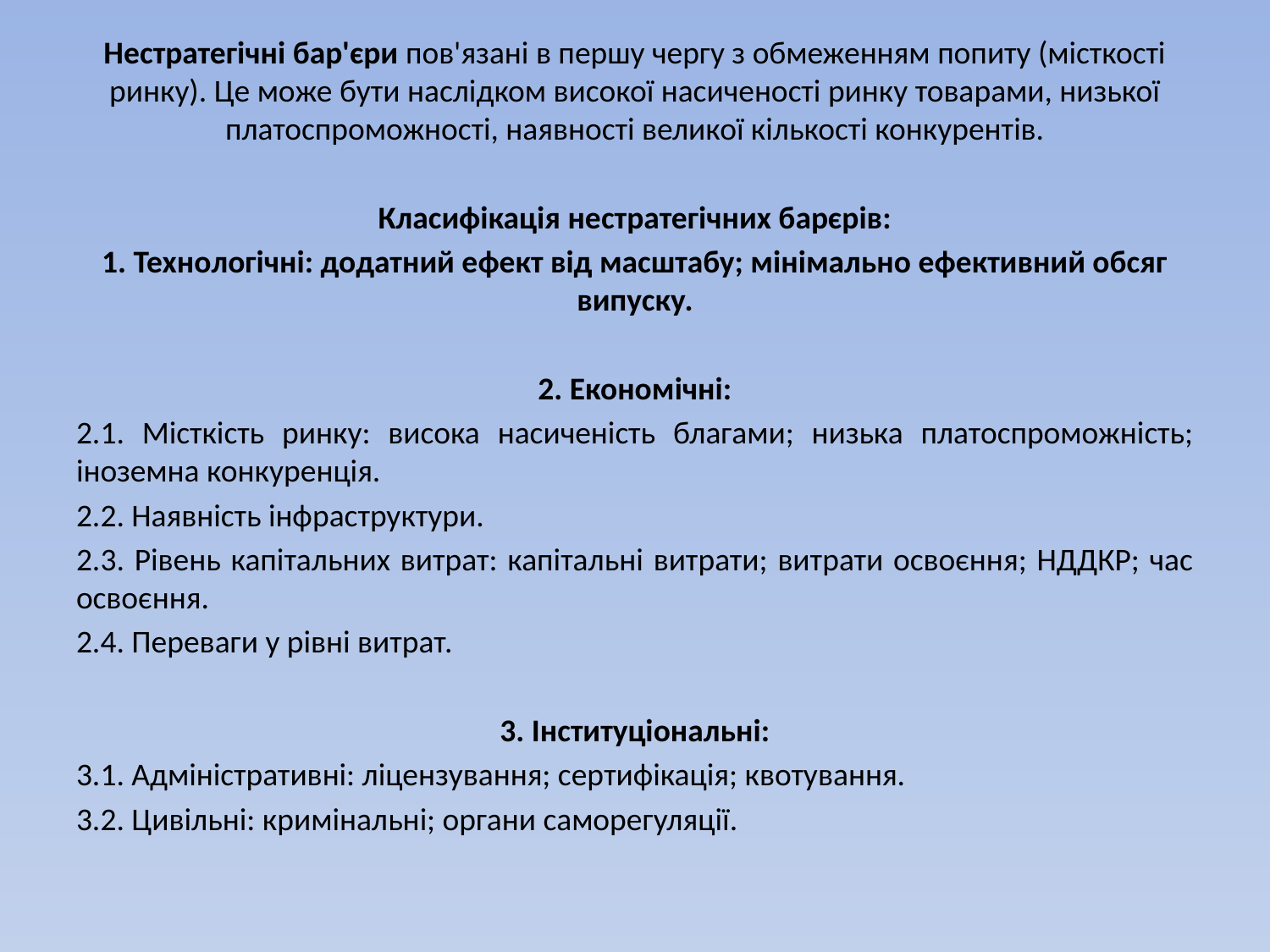

Нестратегічні бар'єри пов'язані в першу чергу з обмеженням попиту (місткості ринку). Це може бути наслідком високої насиченості ринку товарами, низької платоспроможності, наявності великої кількості конкурентів.

Класифікація нестратегічних барєрів:
1. Технологічні: додатний ефект від масштабу; мінімально ефективний обсяг випуску.

2. Економічні:
2.1. Місткість ринку: висока насиченість благами; низька платоспроможність; іноземна конкуренція.
2.2. Наявність інфраструктури.
2.3. Рівень капітальних витрат: капітальні витрати; витрати освоєння; НДДКР; час освоєння.
2.4. Переваги у рівні витрат.

3. Інституціональні:
3.1. Адміністративні: ліцензування; сертифікація; квотування.
3.2. Цивільні: кримінальні; органи саморегуляції.